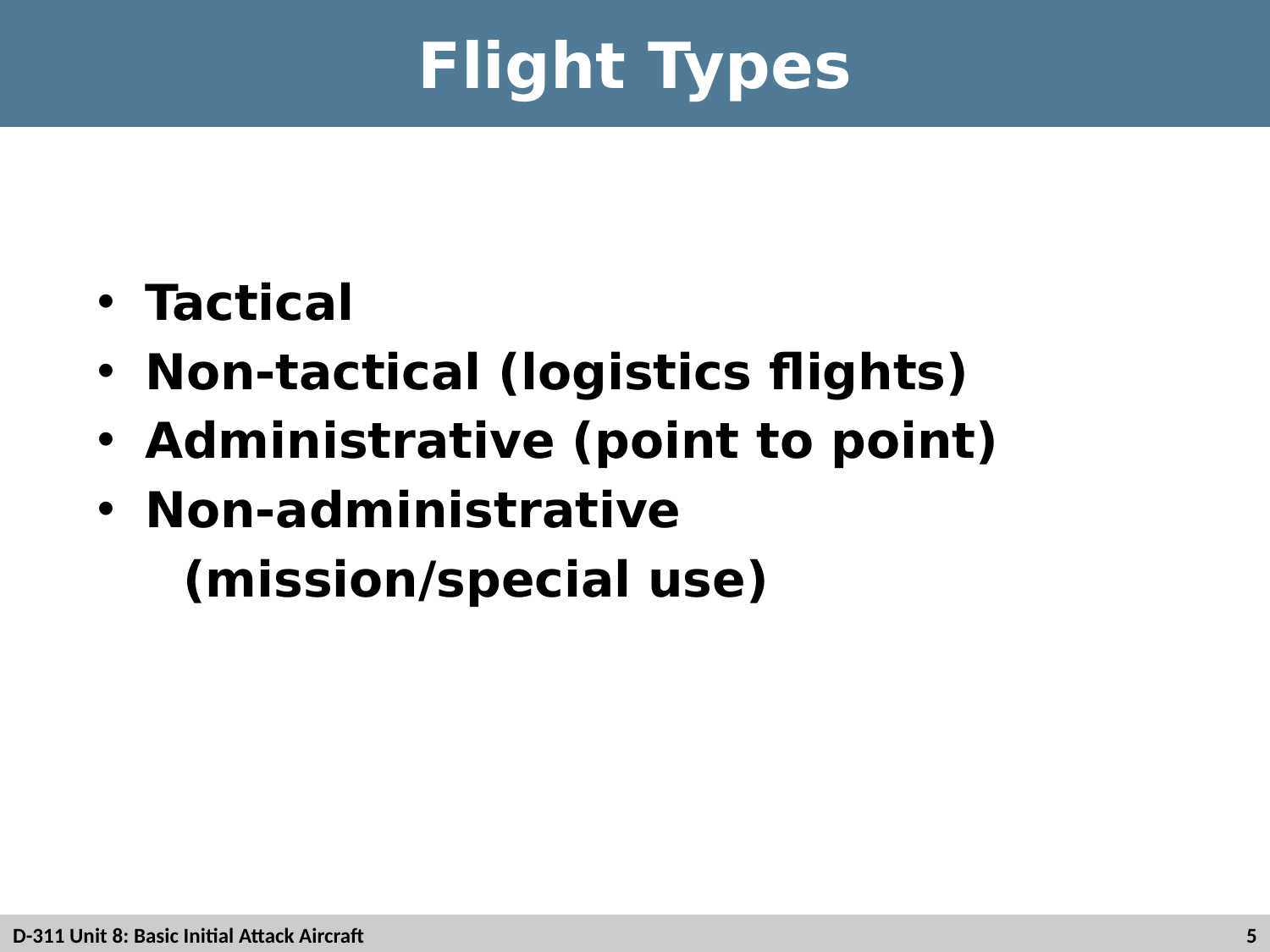

# Flight Types

Tactical
Non-tactical (logistics flights)
Administrative (point to point)
Non-administrative
     (mission/special use)